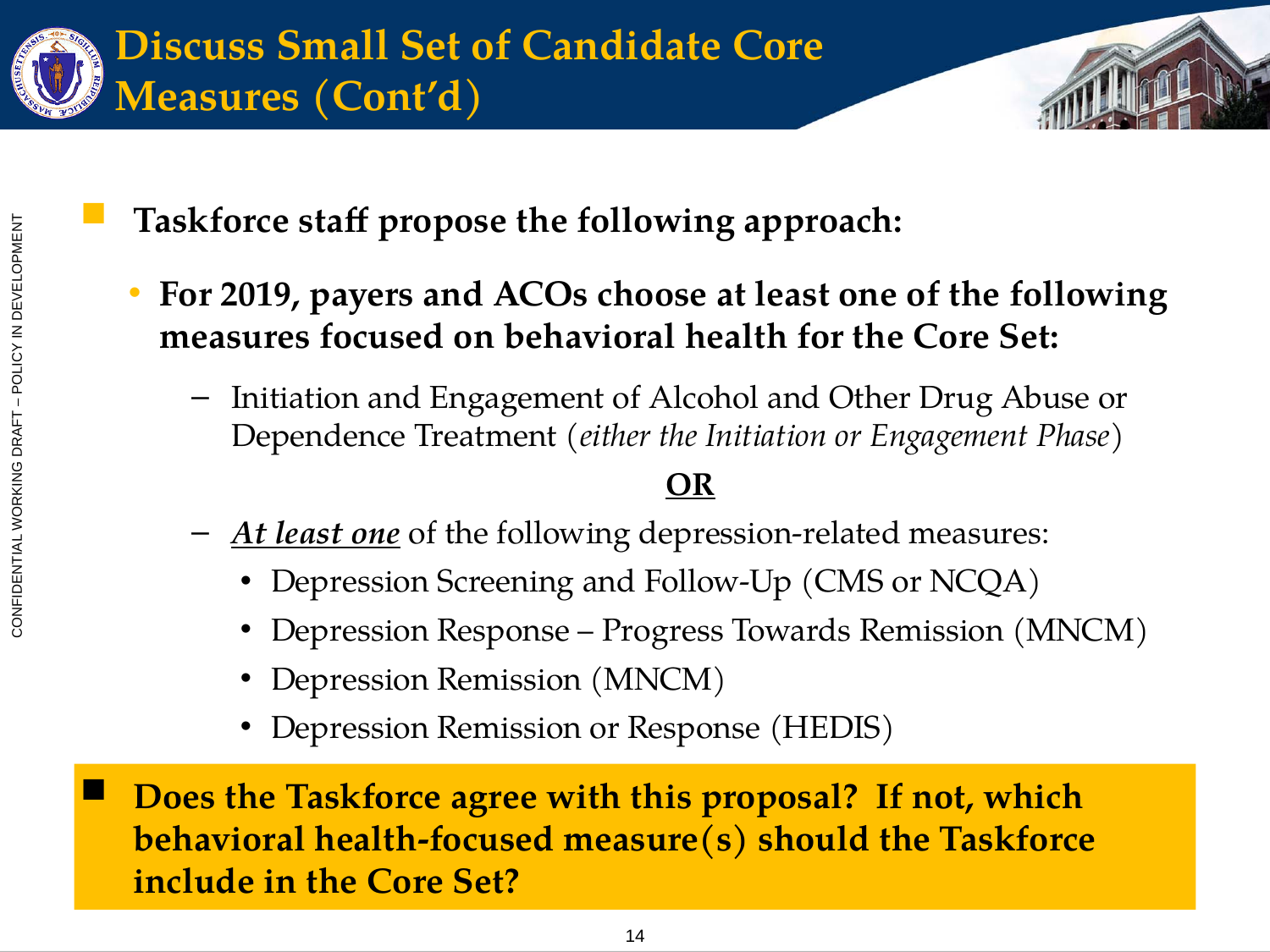

# Discuss Small Set of Candidate Core Measures (Cont’d)
Taskforce staff propose the following approach:

For 2019, payers and ACOs choose at least one of the following measures focused on behavioral health for the Core Set:
Initiation and Engagement of Alcohol and Other Drug Abuse or Dependence Treatment (either the Initiation or Engagement Phase)
OR
At least one of the following depression-related measures:
Depression Screening and Follow-Up (CMS or NCQA)
Depression Response – Progress Towards Remission (MNCM)
Depression Remission (MNCM)
Depression Remission or Response (HEDIS)
Does the Taskforce agree with this proposal?  If not, which behavioral health-focused measure(s) should the Taskforce include in the Core Set?